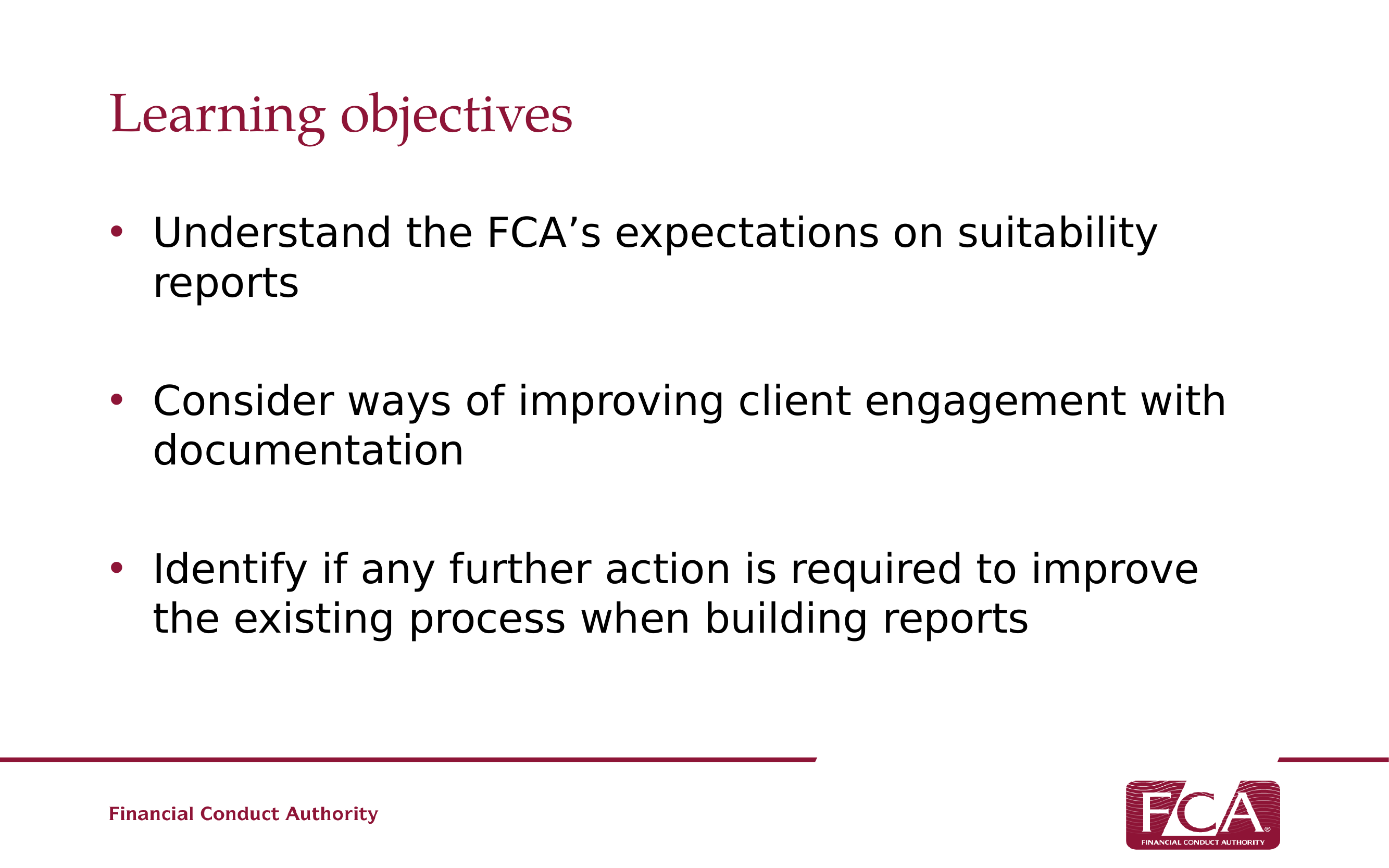

# Learning objectives
Understand the FCA’s expectations on suitability reports

Consider ways of improving client engagement with documentation

Identify if any further action is required to improve the existing process when building reports
107